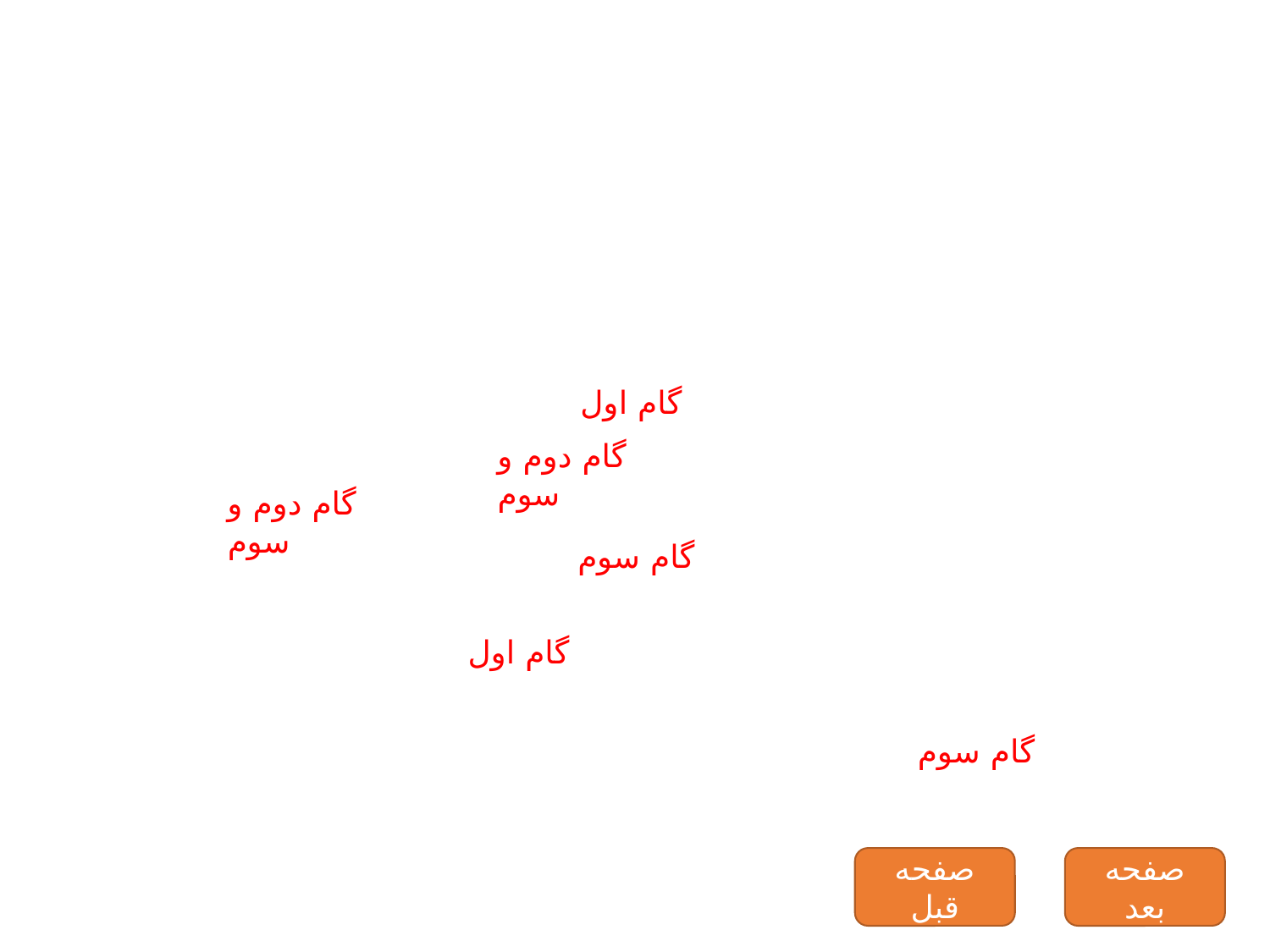

#
گام اول
گام دوم و سوم
گام دوم و سوم
گام سوم
گام اول
گام سوم
صفحه قبل
صفحه بعد